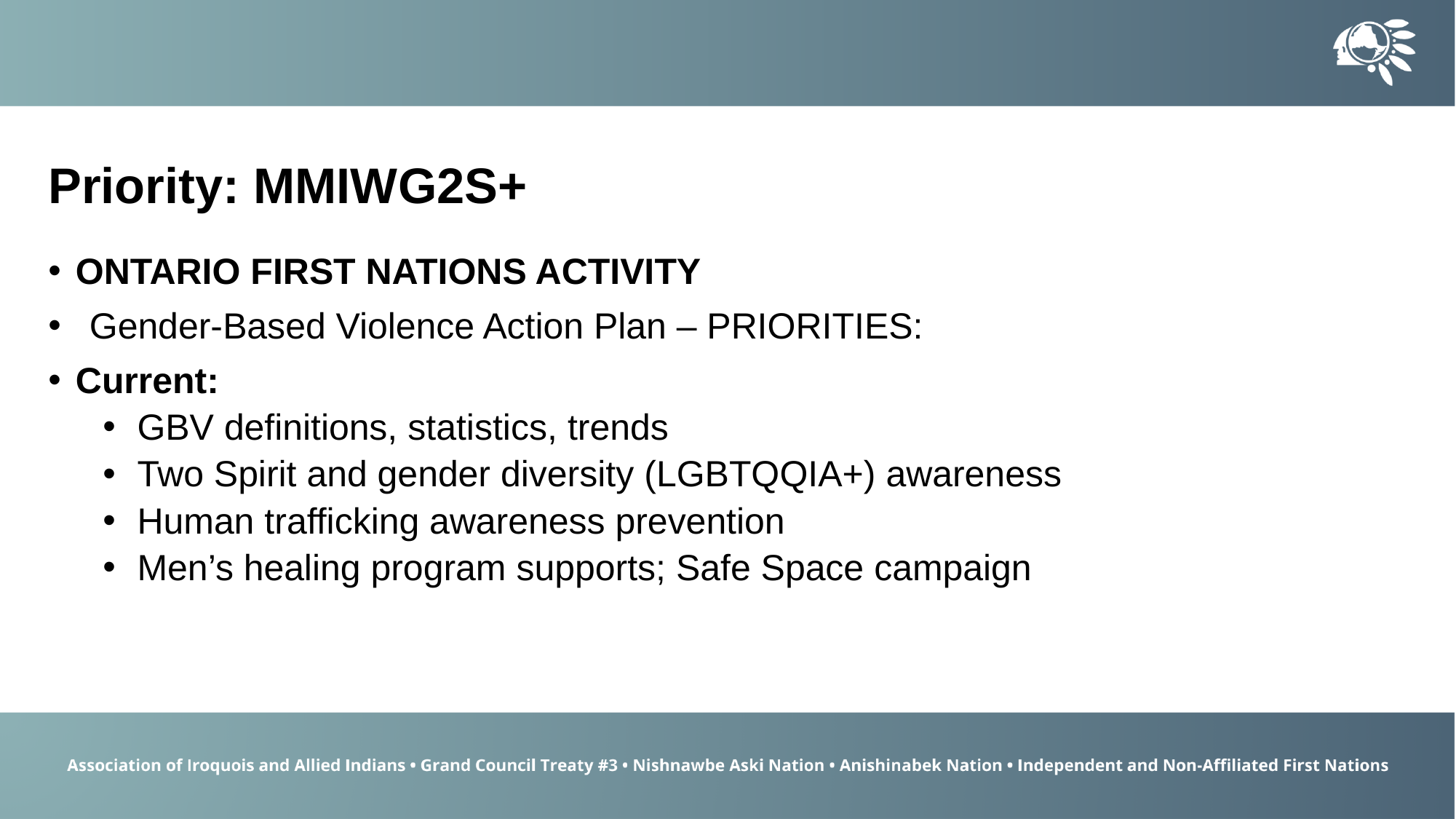

Priority: MMIWG2S+
ONTARIO FIRST NATIONS ACTIVITY
Gender-Based Violence Action Plan – PRIORITIES:
Current:
GBV definitions, statistics, trends
Two Spirit and gender diversity (LGBTQQIA+) awareness
Human trafficking awareness prevention
Men’s healing program supports; Safe Space campaign